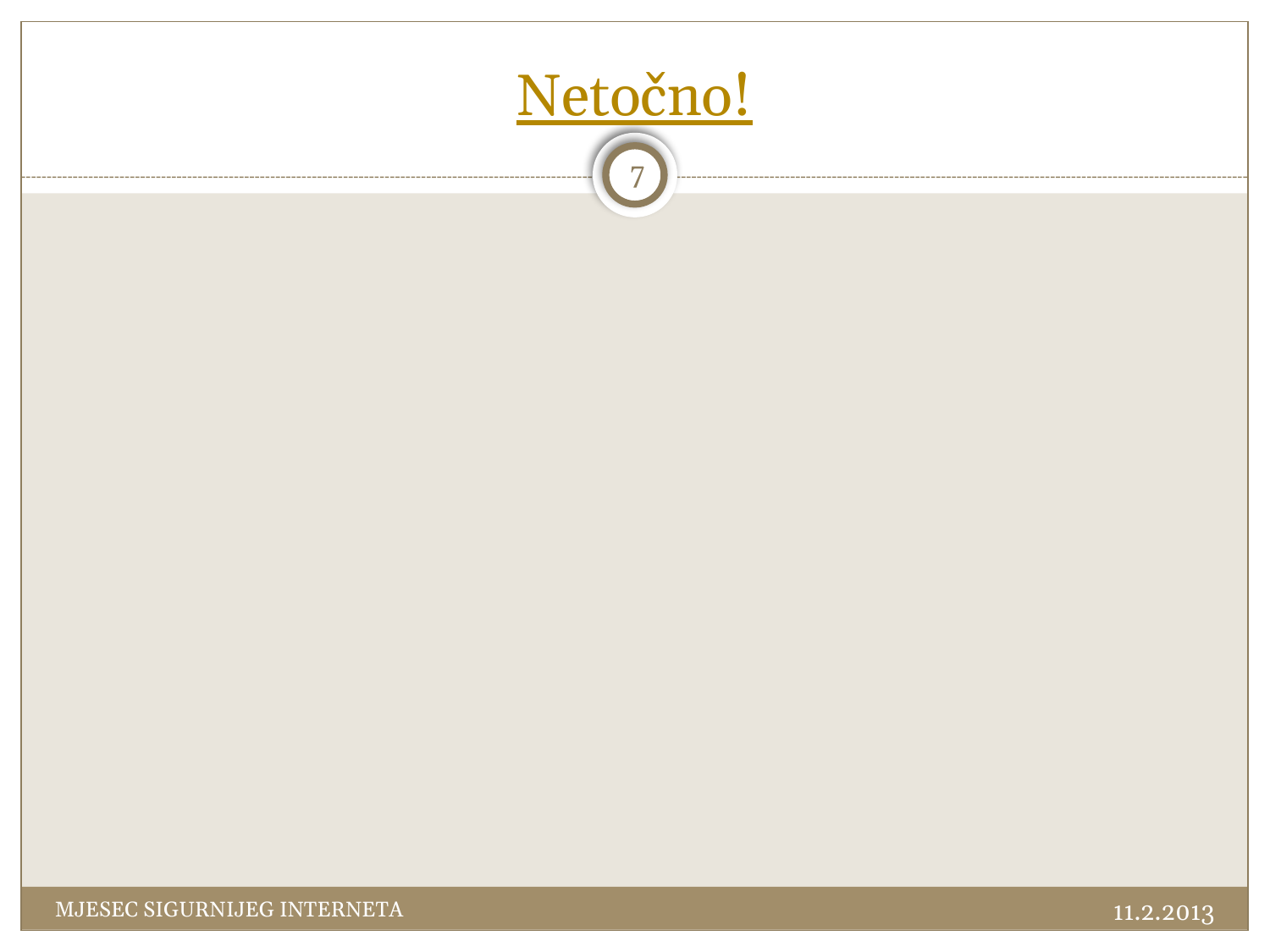

# Netočno!
7

11.2.2013
MJESEC SIGURNIJEG INTERNETA